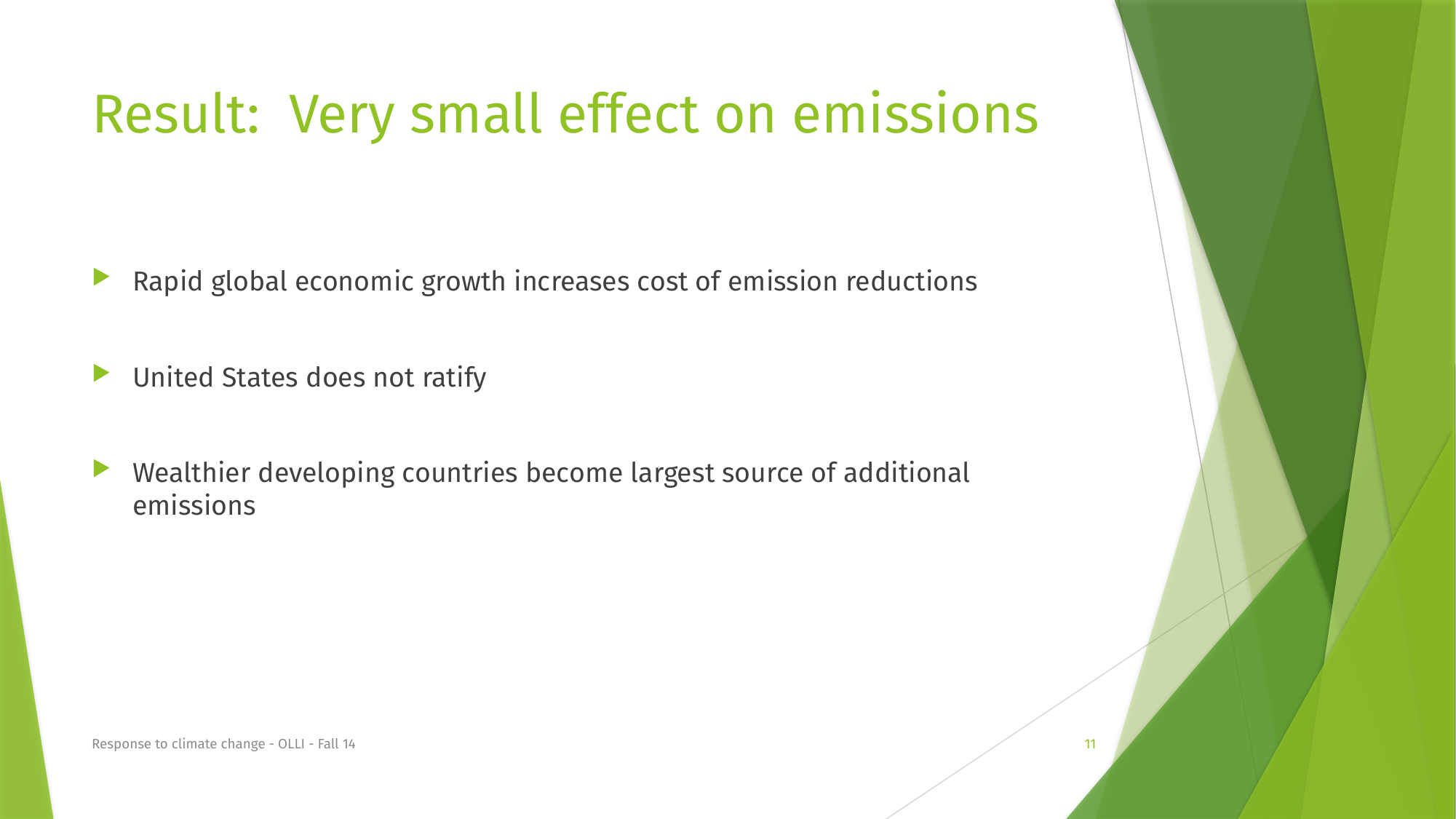

# Result:  Very small effect on emissions
Rapid global economic growth increases cost of emission reductions

United States does not ratify

Wealthier developing countries become largest source of additional emissions
Response to climate change - OLLI - Fall 14
11